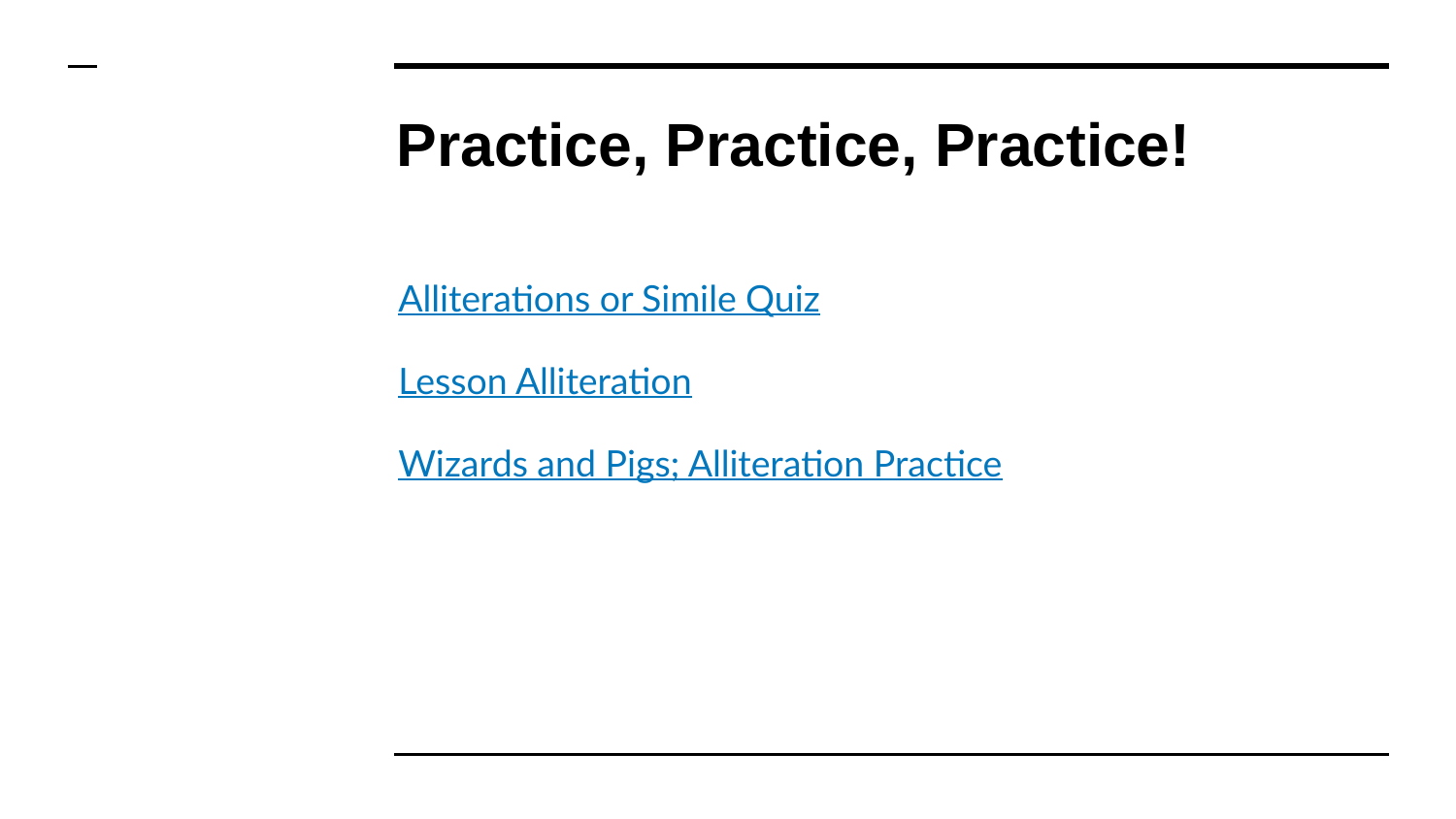

# Practice, Practice, Practice!
Alliterations or Simile Quiz
Lesson Alliteration
Wizards and Pigs; Alliteration Practice